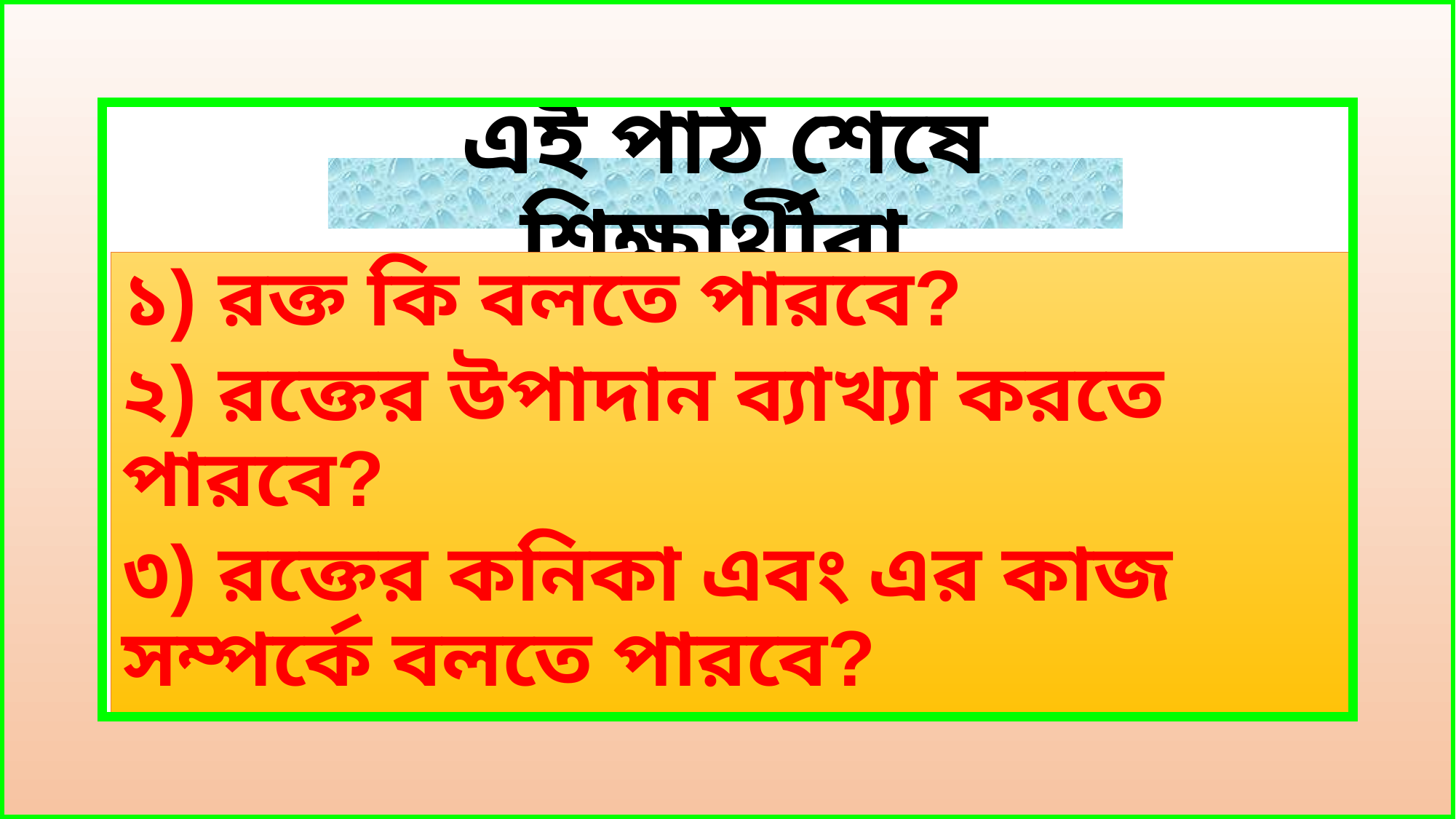

# এই পাঠ শেষে শিক্ষার্থীরা
১) রক্ত কি বলতে পারবে?
২) রক্তের উপাদান ব্যাখ্যা করতে পারবে?
৩) রক্তের কনিকা এবং এর কাজ সম্পর্কে বলতে পারবে?

ফারুক আহাম্মেদ,  বাকলজোড়া নয়াপাড়া উচ্চ বিদ্যালয় নেত্রকোণা